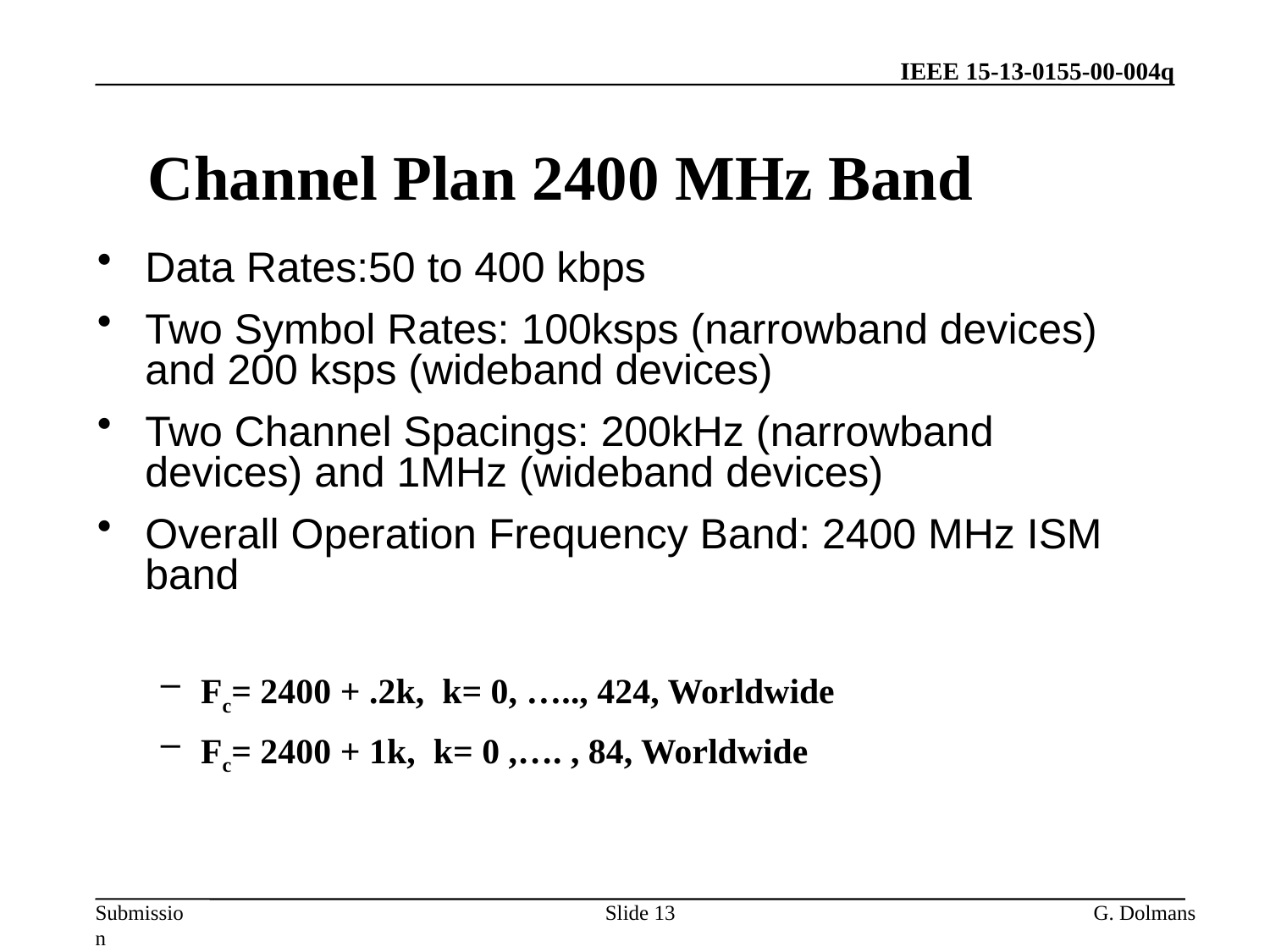

# Channel Plan 2400 MHz Band
Data Rates:50 to 400 kbps
Two Symbol Rates: 100ksps (narrowband devices) and 200 ksps (wideband devices)
Two Channel Spacings: 200kHz (narrowband devices) and 1MHz (wideband devices)
Overall Operation Frequency Band: 2400 MHz ISM band

Fc= 2400 + .2k,  k= 0, ….., 424, Worldwide
Fc= 2400 + 1k,  k= 0 ,…. , 84, Worldwide

Slide 13
G. Dolmans